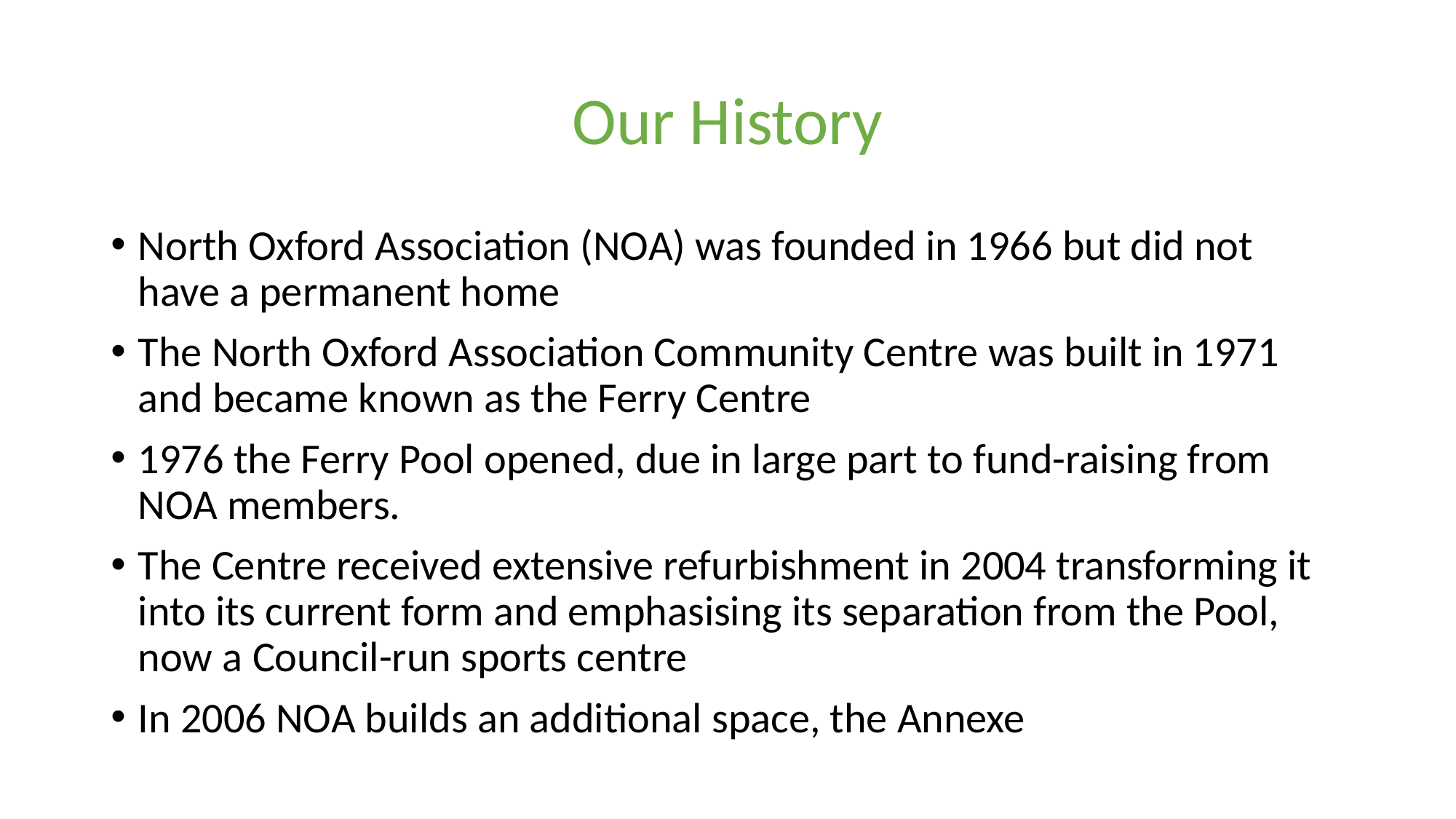

# Our History
North Oxford Association (NOA) was founded in 1966 but did not have a permanent home
The North Oxford Association Community Centre was built in 1971 and became known as the Ferry Centre
1976 the Ferry Pool opened, due in large part to fund-raising from NOA members.
The Centre received extensive refurbishment in 2004 transforming it into its current form and emphasising its separation from the Pool, now a Council-run sports centre
In 2006 NOA builds an additional space, the Annexe